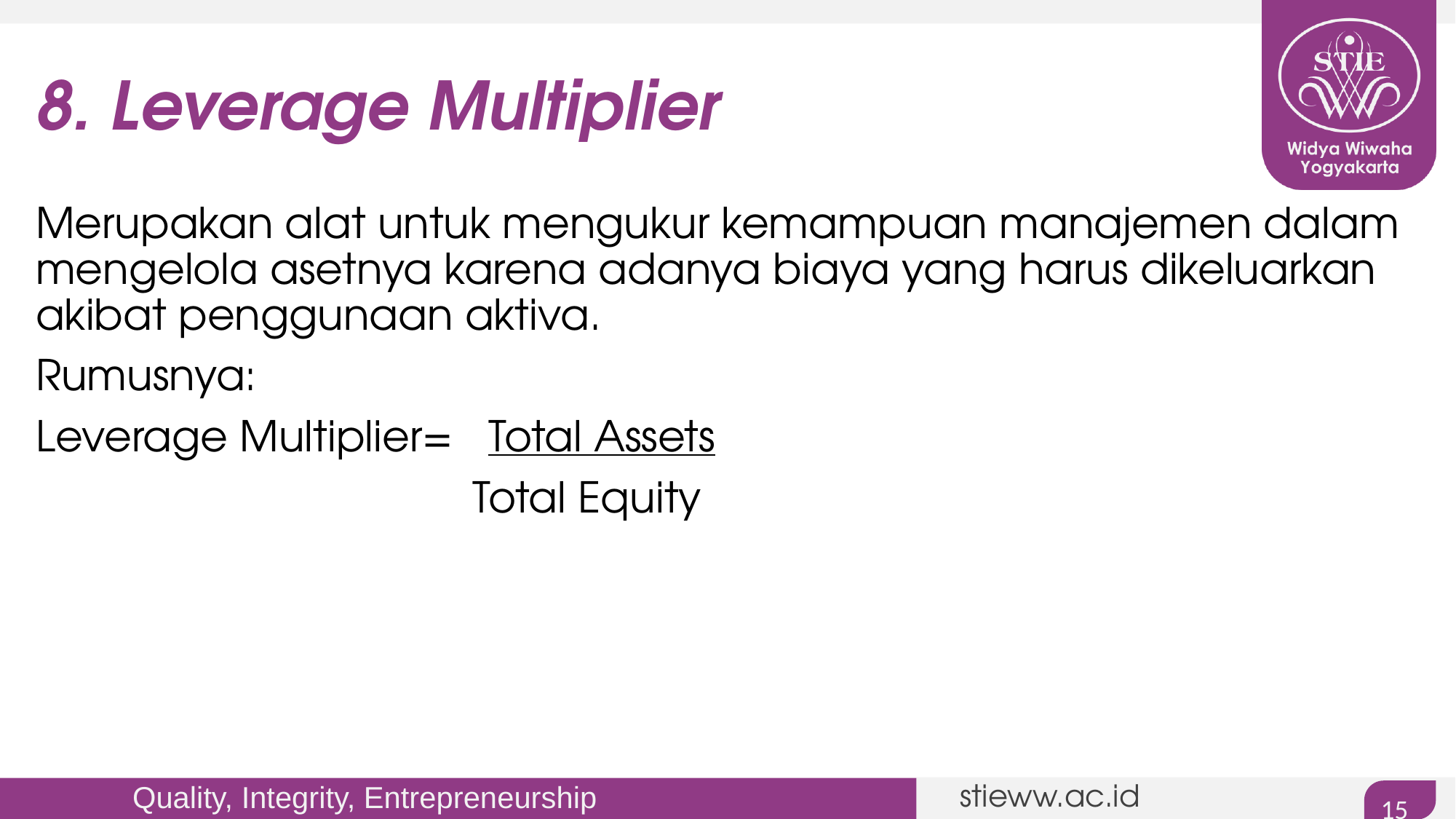

# 8. Leverage Multiplier
Merupakan alat untuk mengukur kemampuan manajemen dalam mengelola asetnya karena adanya biaya yang harus dikeluarkan akibat penggunaan aktiva.
Rumusnya:
Leverage Multiplier=   Total Assets
				Total Equity